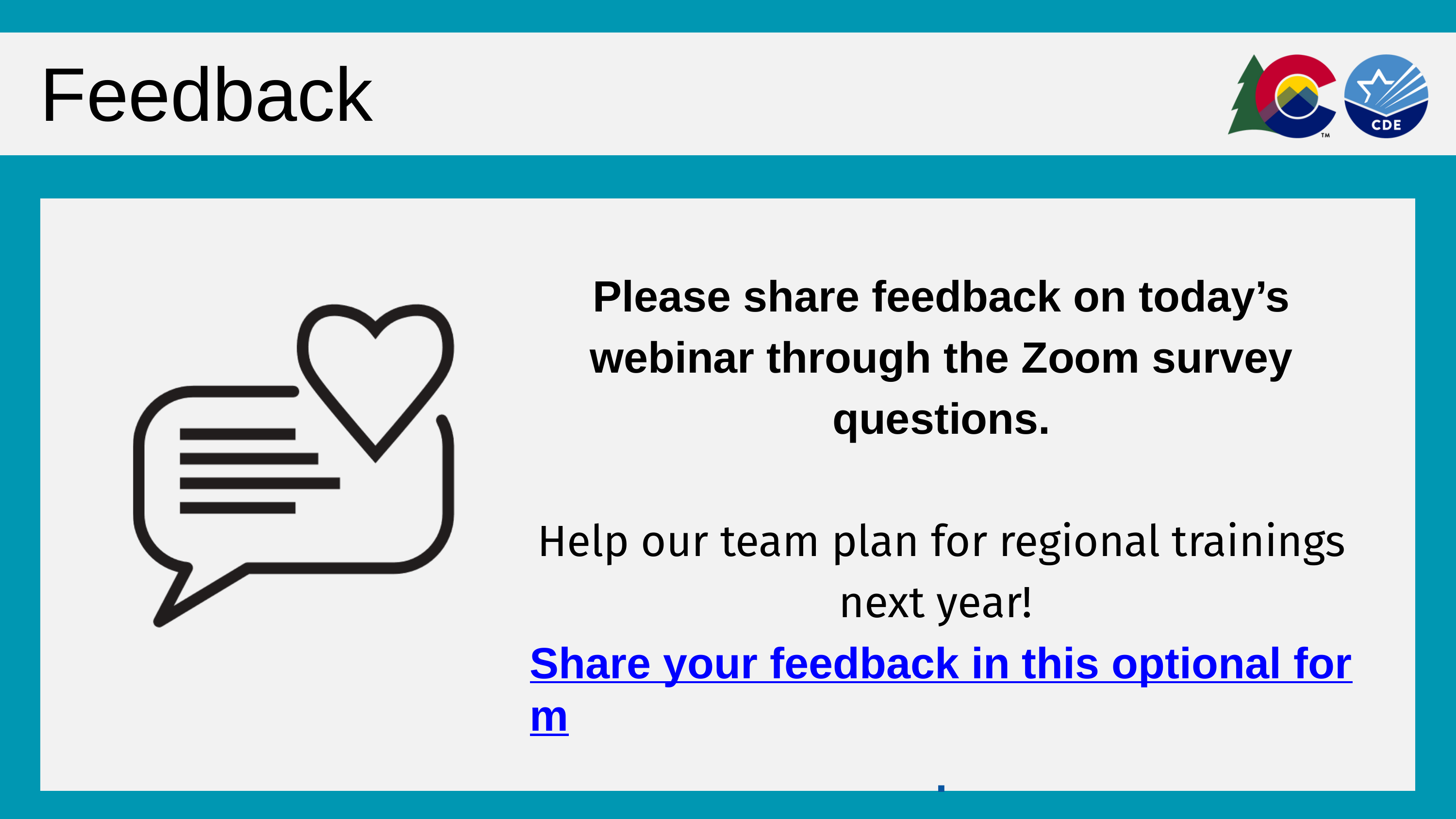

Feedback

Please share feedback on today’s webinar through the Zoom survey questions.

Help our team plan for regional trainings next year! Share your feedback in this optional form.